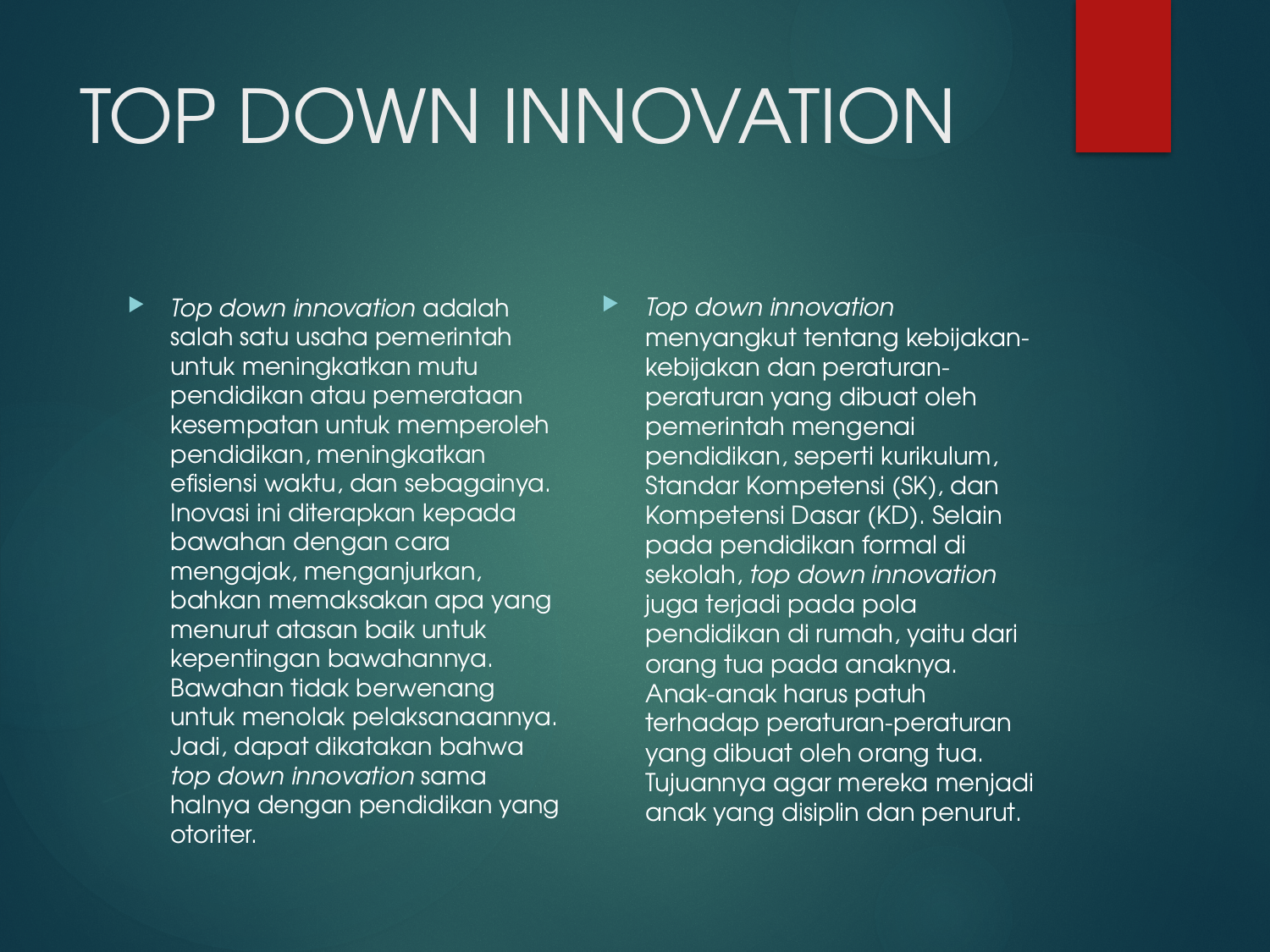

# TOP DOWN INNOVATION
Top down innovation menyangkut tentang kebijakan-kebijakan dan peraturan-peraturan yang dibuat oleh pemerintah mengenai pendidikan, seperti kurikulum, Standar Kompetensi (SK), dan Kompetensi Dasar (KD). Selain pada pendidikan formal di sekolah, top down innovation juga terjadi pada pola pendidikan di rumah, yaitu dari orang tua pada anaknya. Anak-anak harus patuh terhadap peraturan-peraturan yang dibuat oleh orang tua. Tujuannya agar mereka menjadi anak yang disiplin dan penurut.
Top down innovation adalah salah satu usaha pemerintah untuk meningkatkan mutu pendidikan atau pemerataan kesempatan untuk memperoleh pendidikan, meningkatkan efisiensi waktu, dan sebagainya. Inovasi ini diterapkan kepada bawahan dengan cara mengajak, menganjurkan, bahkan memaksakan apa yang menurut atasan baik untuk kepentingan bawahannya. Bawahan tidak berwenang untuk menolak pelaksanaannya. Jadi, dapat dikatakan bahwa top down innovation sama halnya dengan pendidikan yang otoriter.